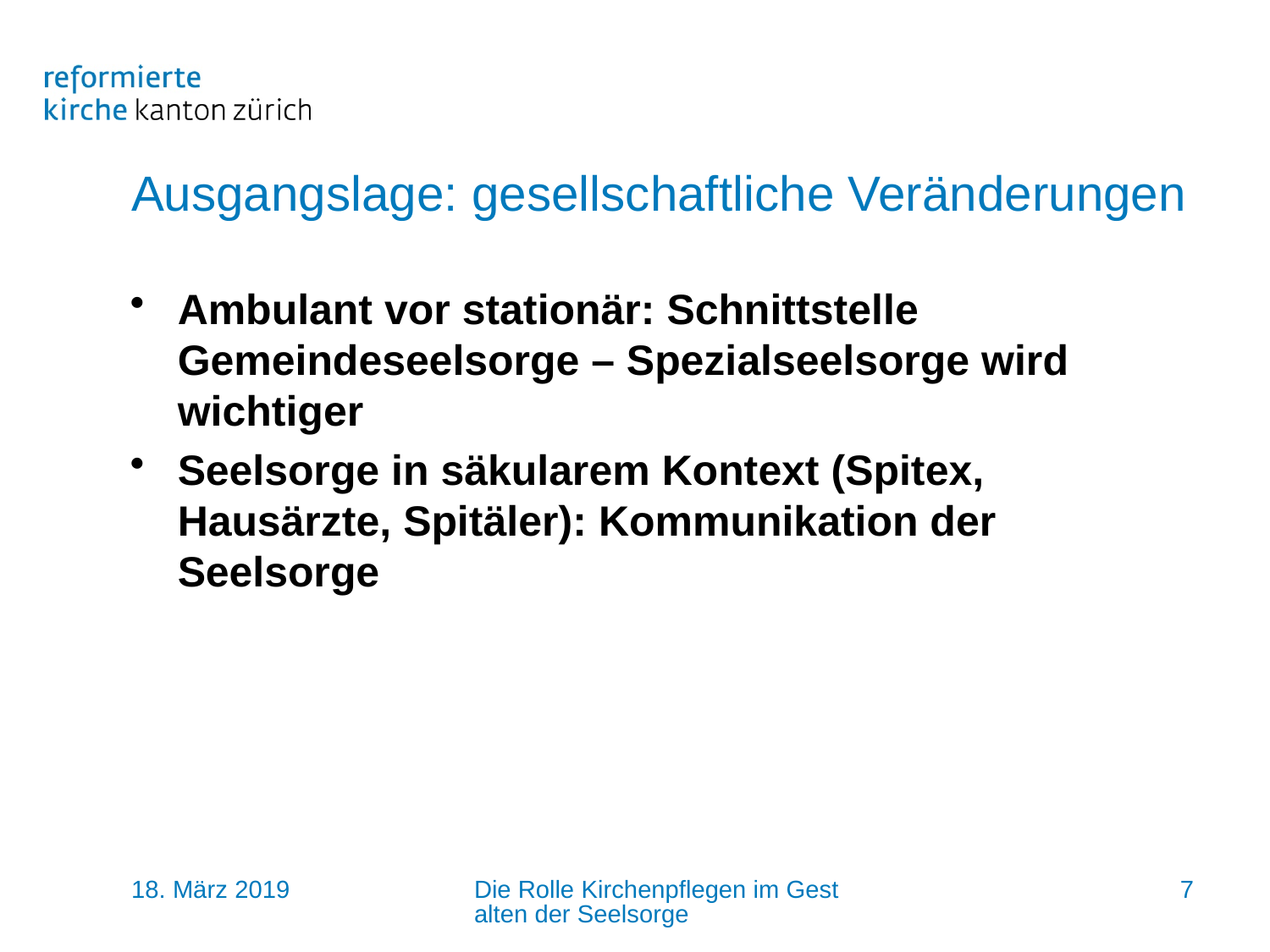

# Ausgangslage: gesellschaftliche Veränderungen
Ambulant vor stationär: Schnittstelle Gemeindeseelsorge – Spezialseelsorge wird wichtiger
Seelsorge in säkularem Kontext (Spitex, Hausärzte, Spitäler): Kommunikation der Seelsorge

18. März 2019
Die Rolle Kirchenpflegen im Gestalten der Seelsorge
7